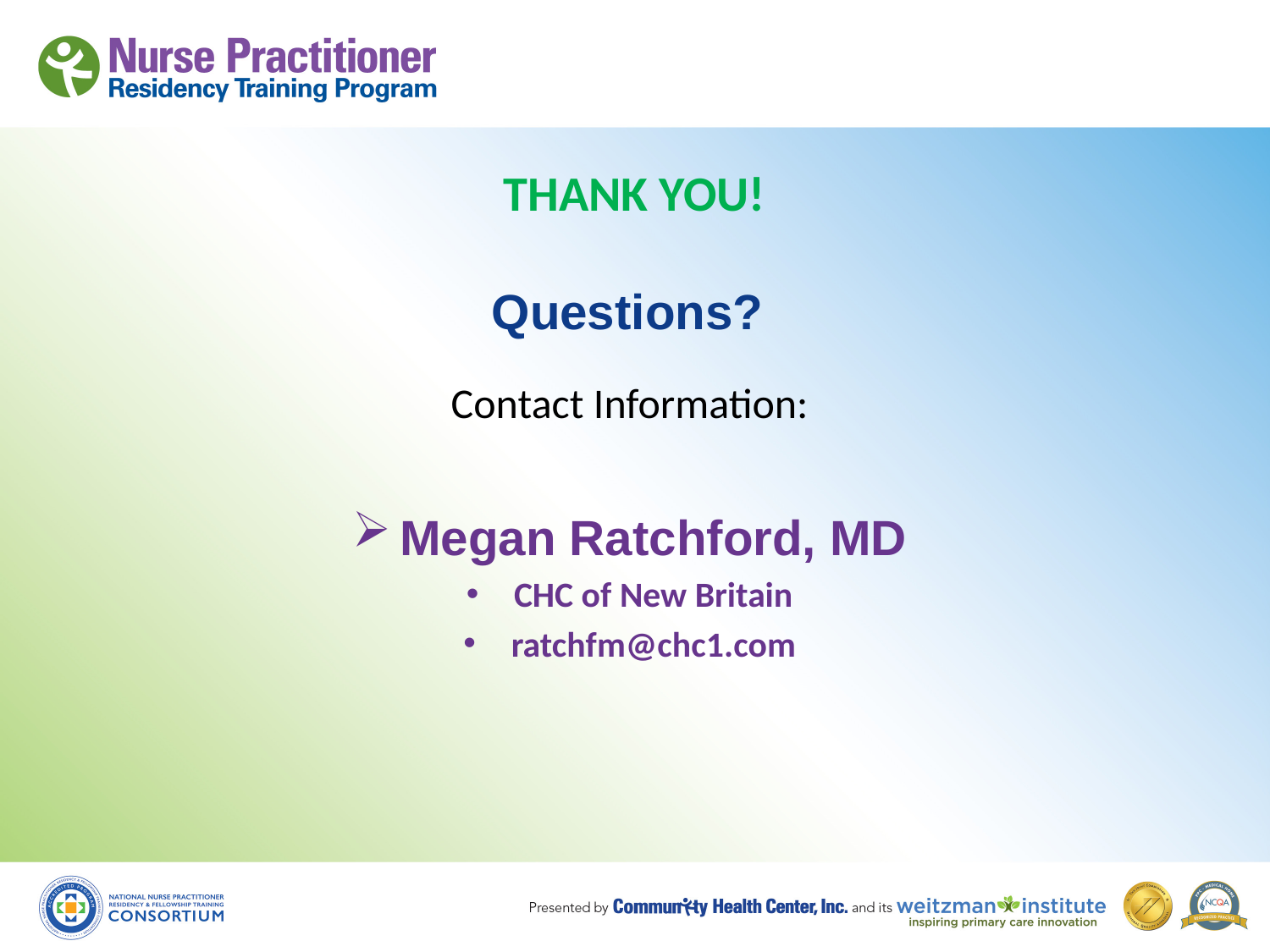

# THANK YOU! Questions?

Contact Information:

Megan Ratchford, MD
CHC of New Britain
ratchfm@chc1.com